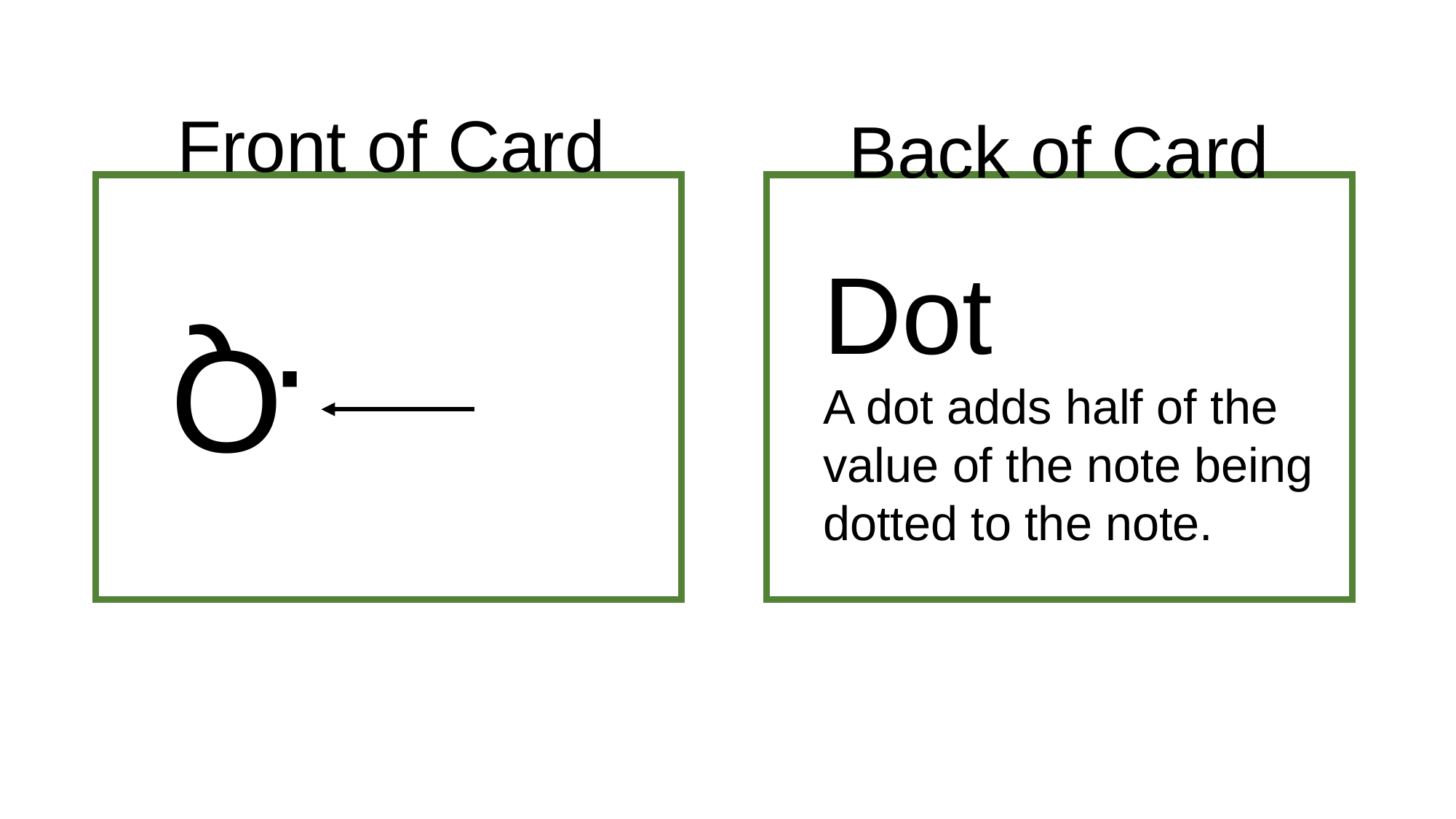

Front of Card
Back of Card

Dot
A dot adds half of the value of the note being dotted to the note.
Q
.